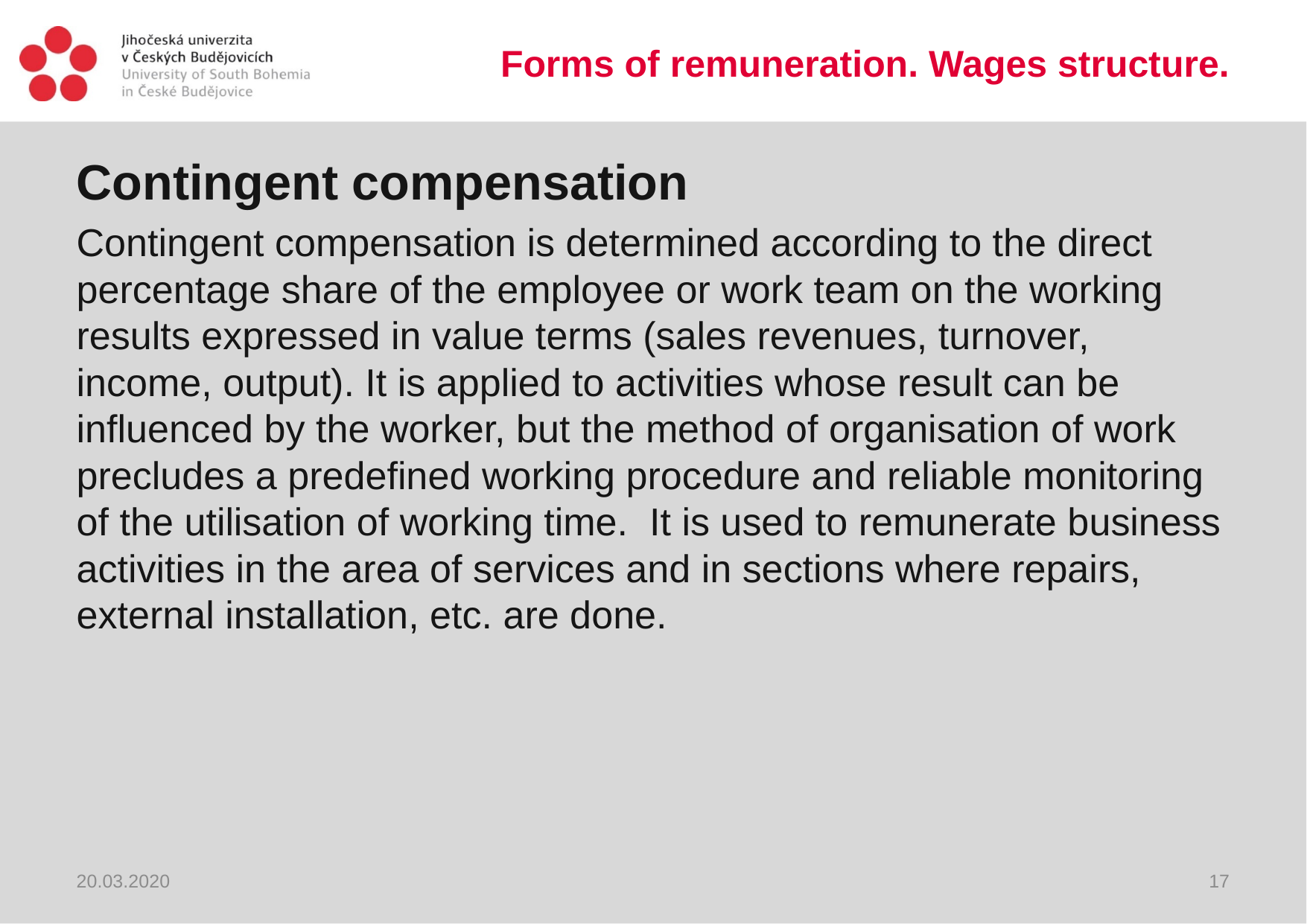

# Forms of remuneration. Wages structure.
Contingent compensation
Contingent compensation is determined according to the direct percentage share of the employee or work team on the working results expressed in value terms (sales revenues, turnover, income, output). It is applied to activities whose result can be influenced by the worker, but the method of organisation of work precludes a predefined working procedure and reliable monitoring of the utilisation of working time.  It is used to remunerate business activities in the area of services and in sections where repairs, external installation, etc. are done.

20.03.2020
17